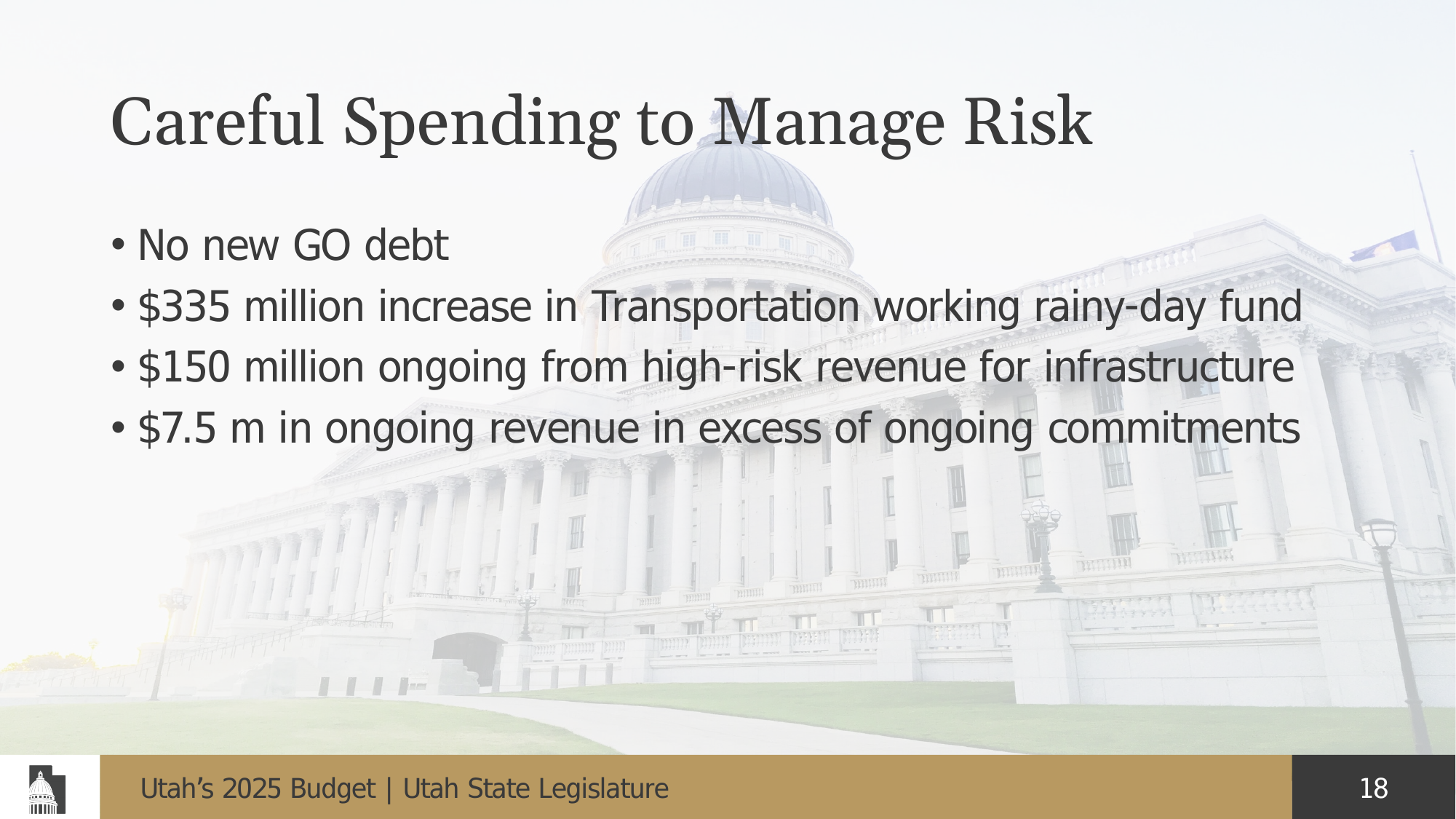

# Careful Spending to Manage Risk
No new GO debt
$335 million increase in Transportation working rainy-day fund
$150 million ongoing from high-risk revenue for infrastructure
$7.5 m in ongoing revenue in excess of ongoing commitments
Utah’s 2025 Budget | Utah State Legislature
18